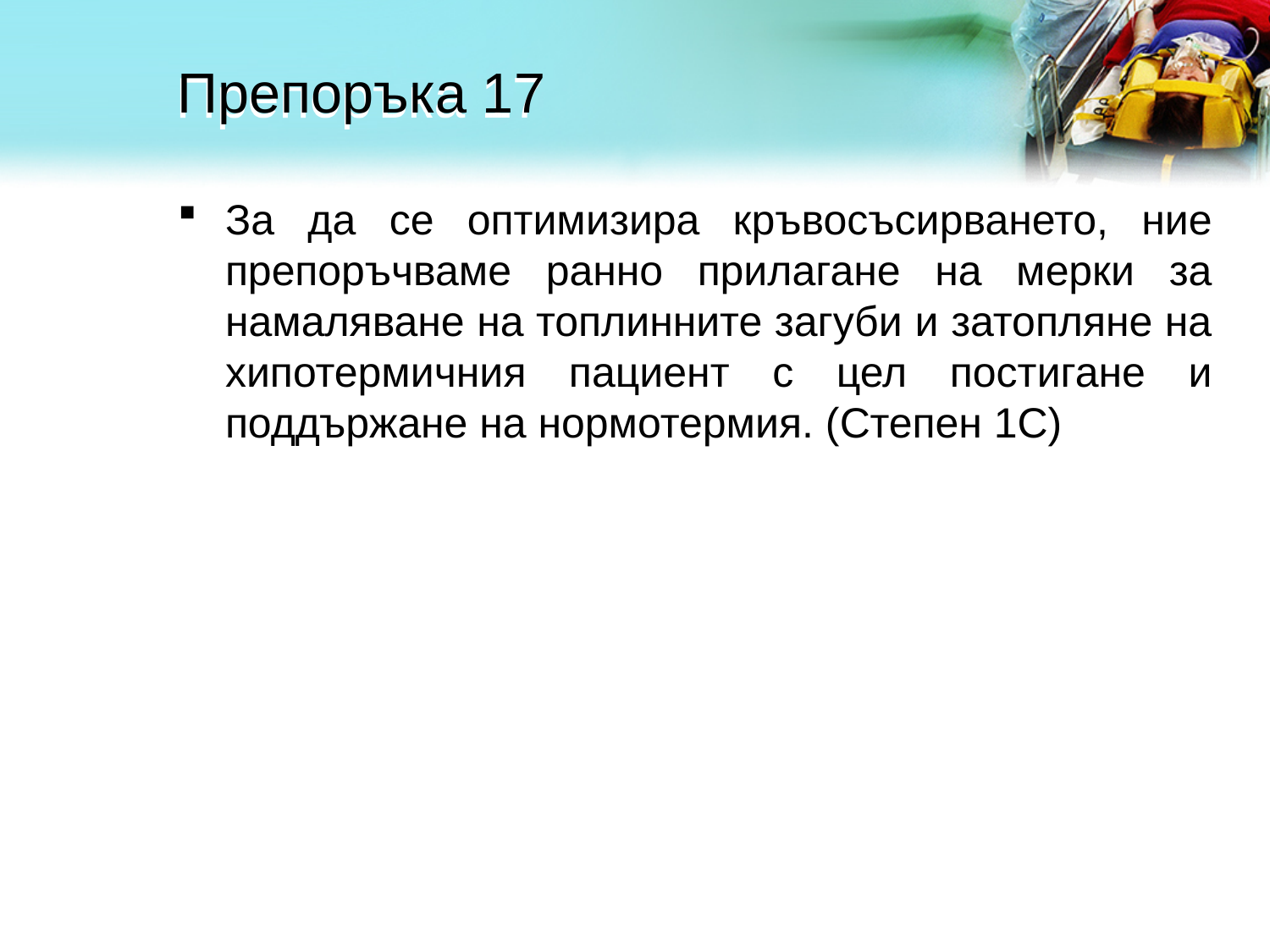

# Препоръка 17
За да се оптимизира кръвосъсирването, ние препоръчваме ранно прилагане на мерки за намаляване на топлинните загуби и затопляне на хипотермичния пациент с цел постигане и поддържане на нормотермия. (Степен 1С)